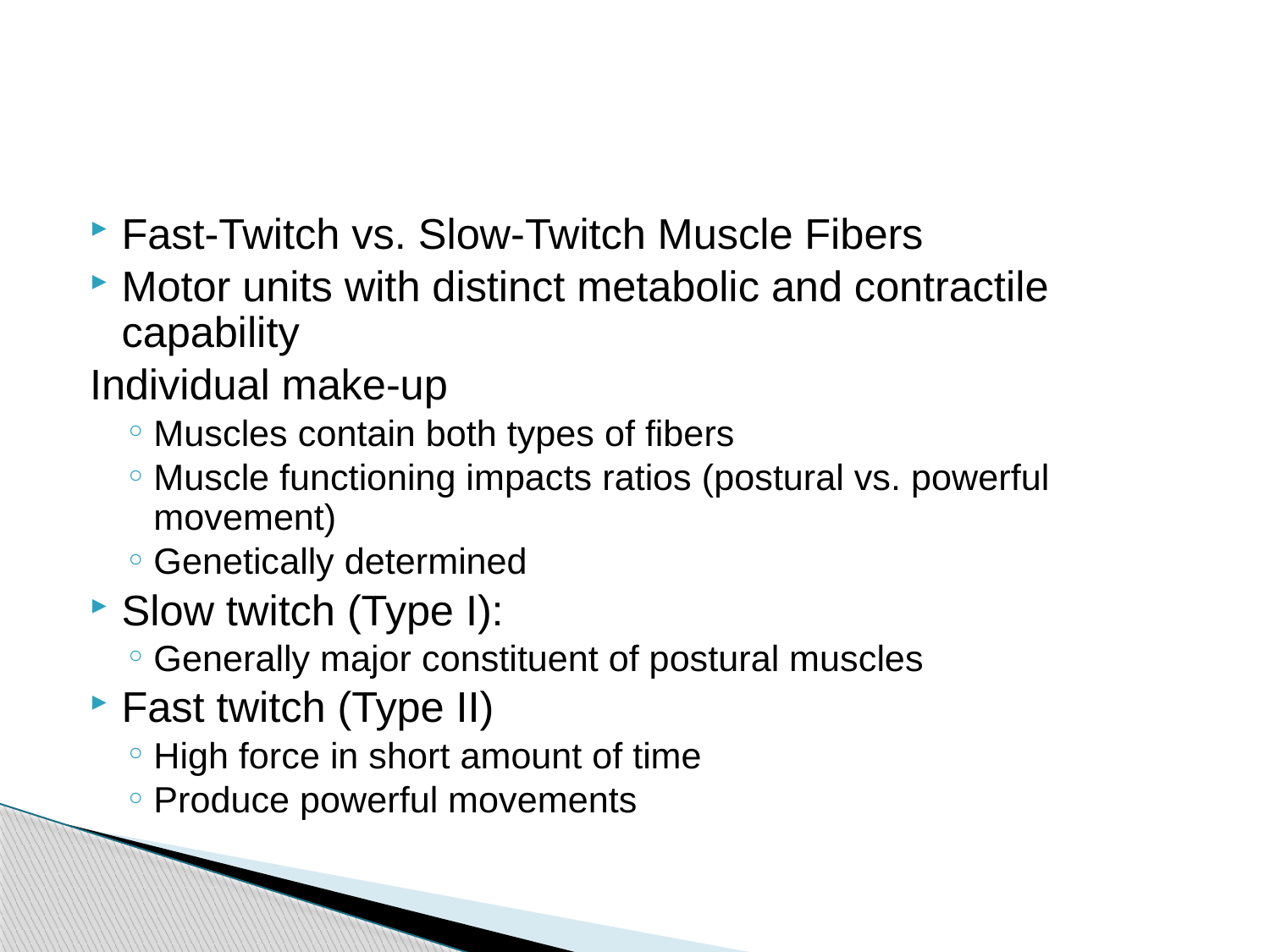

#
Fast-Twitch vs. Slow-Twitch Muscle Fibers
Motor units with distinct metabolic and contractile capability
Individual make-up
Muscles contain both types of fibers
Muscle functioning impacts ratios (postural vs. powerful movement)
Genetically determined
Slow twitch (Type I):
Generally major constituent of postural muscles
Fast twitch (Type II)
High force in short amount of time
Produce powerful movements